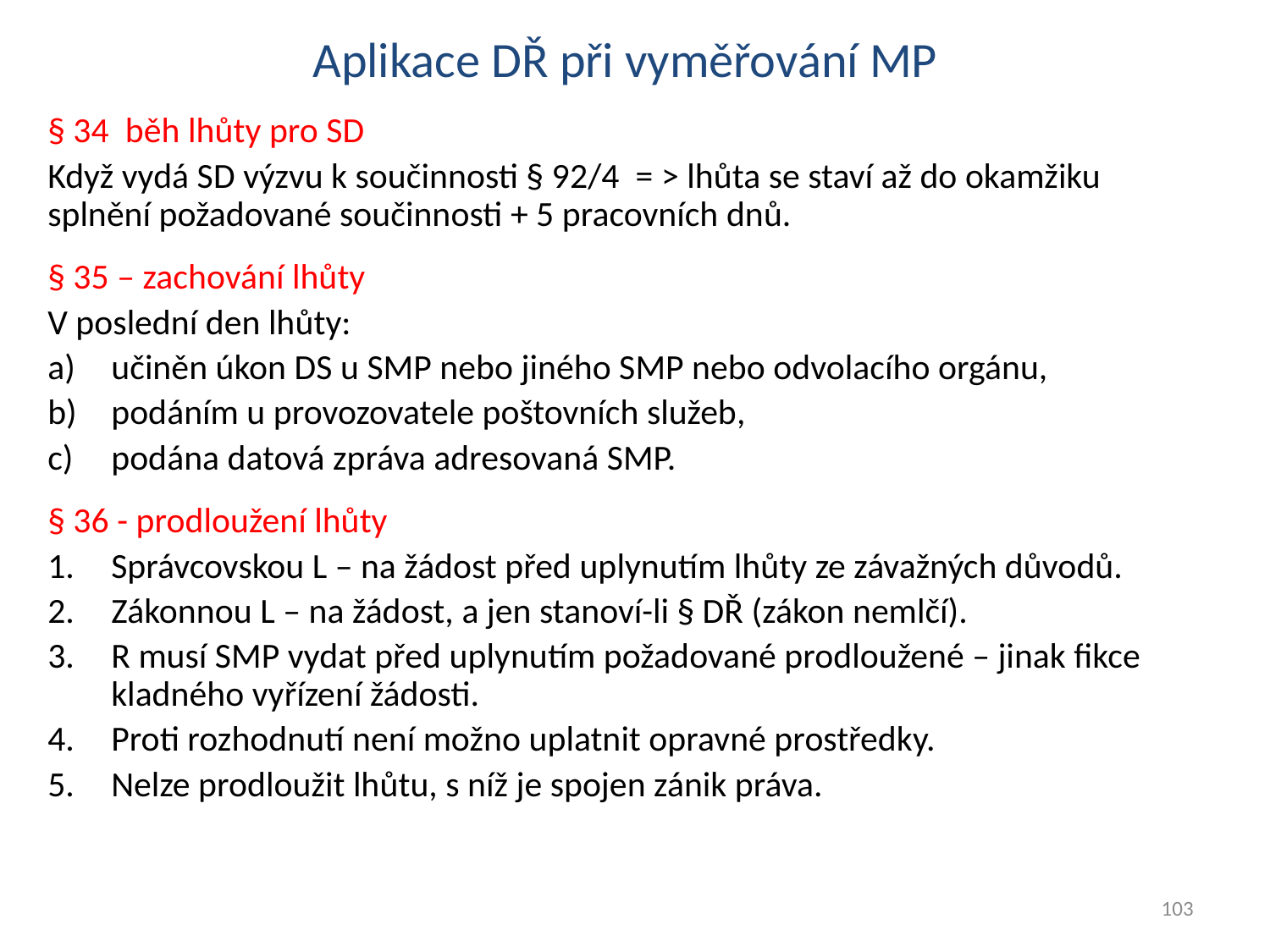

# Aplikace DŘ při vyměřování MP
§ 34  běh lhůty pro SD
Když vydá SD výzvu k součinnosti § 92/4  = > lhůta se staví až do okamžiku splnění požadované součinnosti + 5 pracovních dnů.

§ 35 – zachování lhůty
V poslední den lhůty:
učiněn úkon DS u SMP nebo jiného SMP nebo odvolacího orgánu,
podáním u provozovatele poštovních služeb,
podána datová zpráva adresovaná SMP.

§ 36 - prodloužení lhůty
Správcovskou L – na žádost před uplynutím lhůty ze závažných důvodů.
Zákonnou L – na žádost, a jen stanoví-li § DŘ (zákon nemlčí).
R musí SMP vydat před uplynutím požadované prodloužené – jinak fikce kladného vyřízení žádosti.
Proti rozhodnutí není možno uplatnit opravné prostředky.
Nelze prodloužit lhůtu, s níž je spojen zánik práva.
103